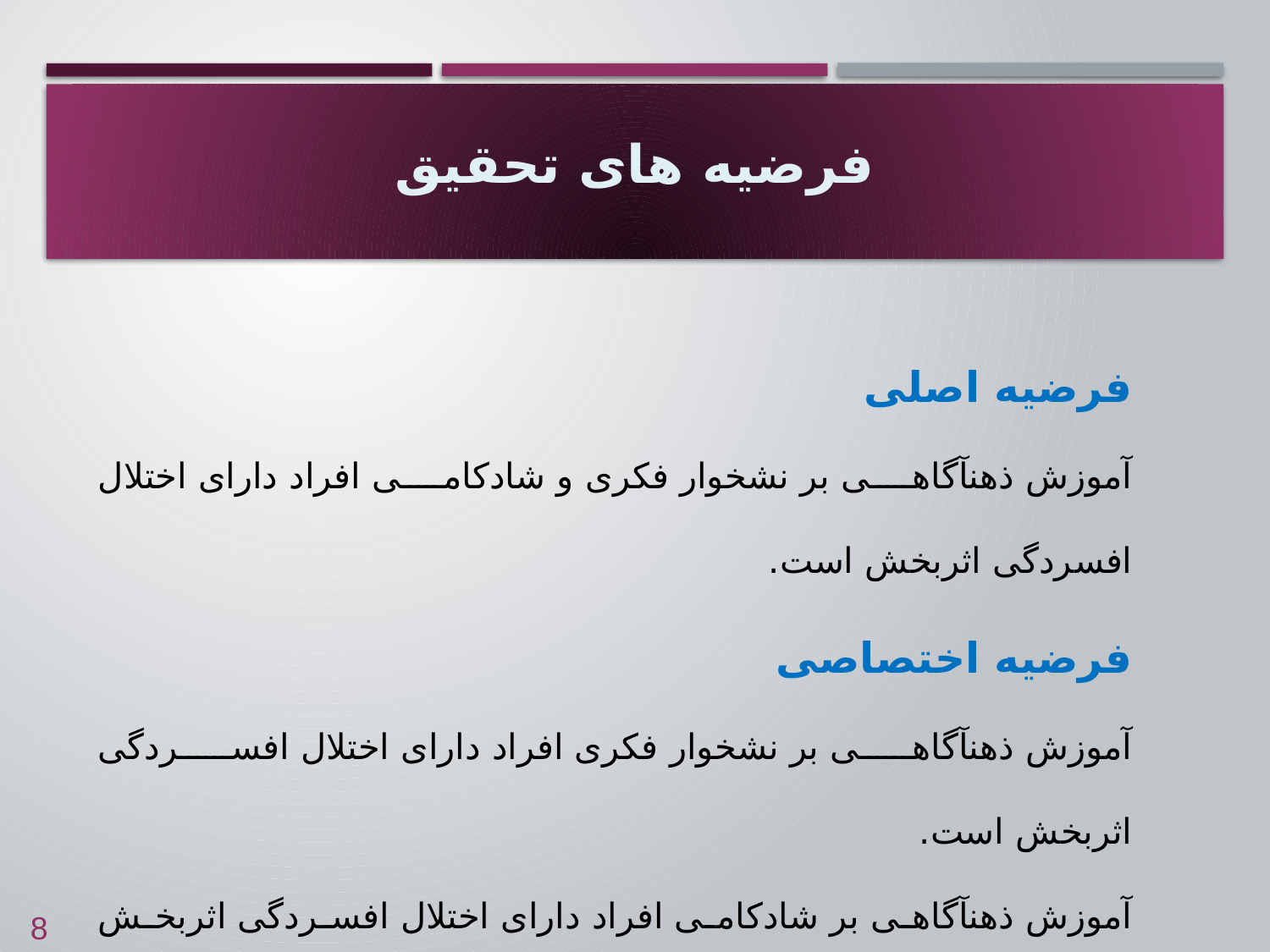

# فرضیه های تحقیق
فرضیه اصلی
آموزش ذهن­آگاهی بر نشخوار فکری و شادکامی افراد دارای اختلال افسردگی اثربخش است.
فرضیه اختصاصی
آموزش ذهن­آگاهی بر نشخوار فکری افراد دارای اختلال افسردگی اثربخش است.
آموزش ذهن­آگاهی بر شادکامی افراد دارای اختلال افسردگی اثربخش است.
8